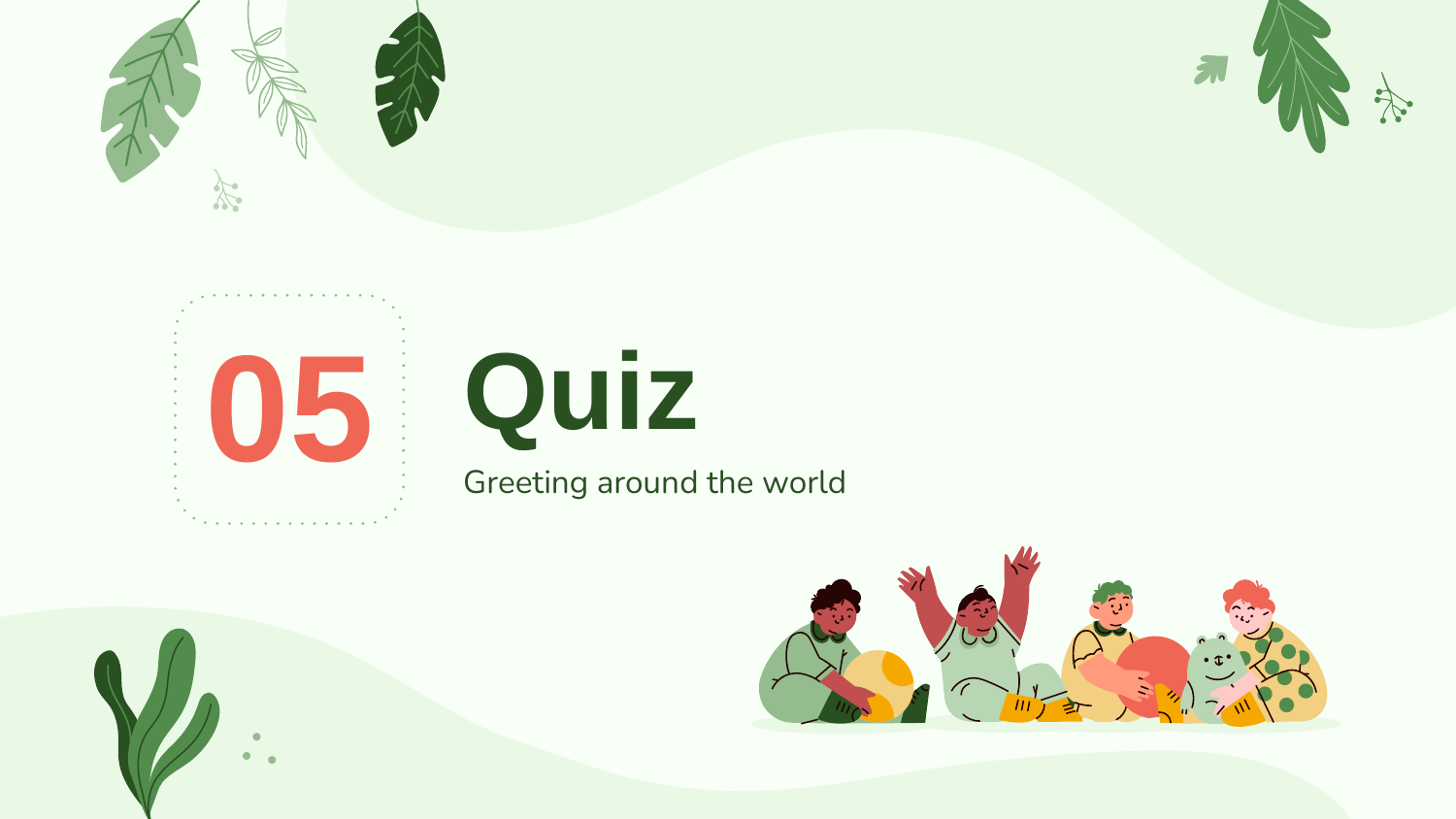

# 05

Quiz
Greeting around the world